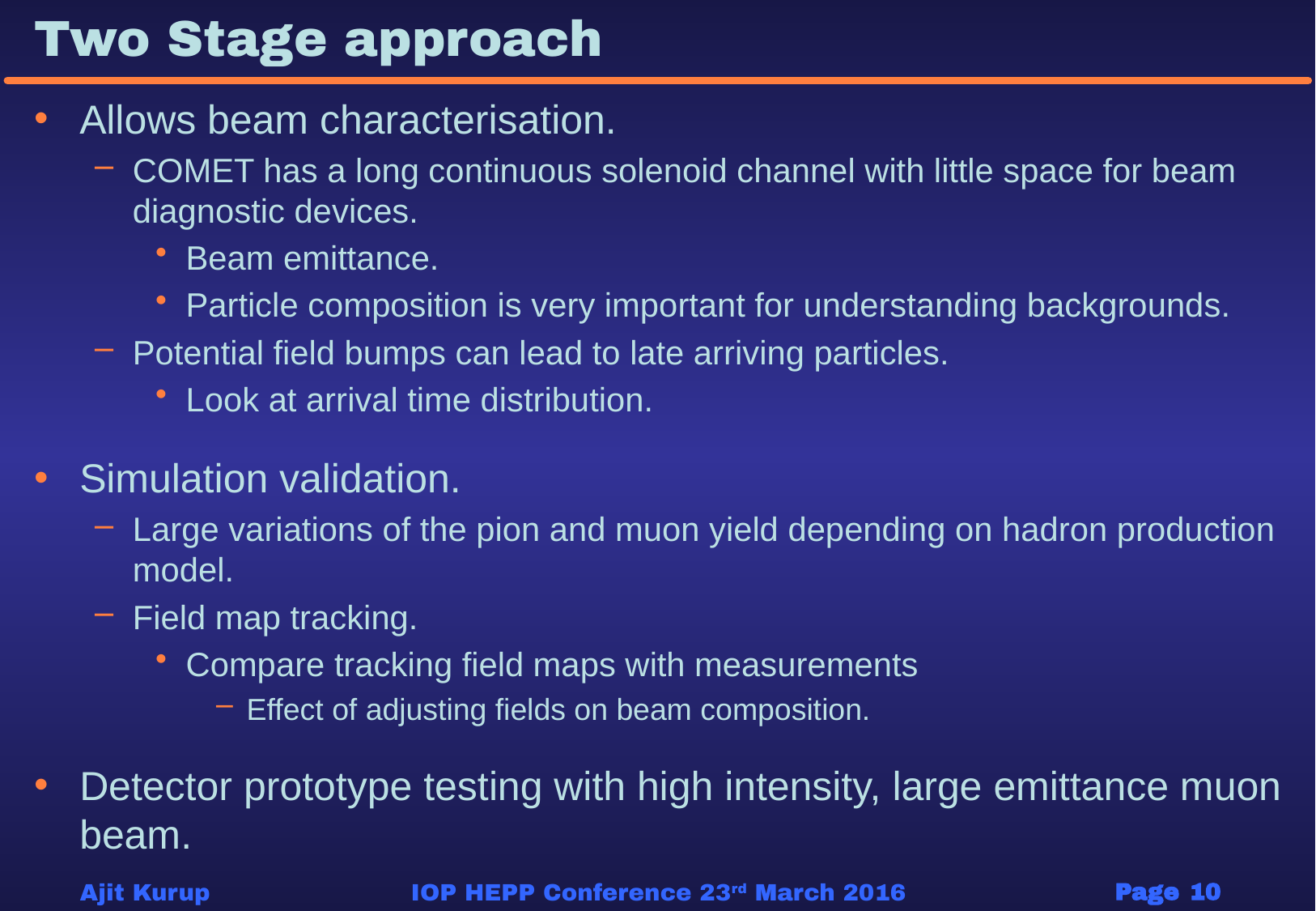

# Two Stage approach
Allows beam characterisation.
COMET has a long continuous solenoid channel with little space for beam diagnostic devices.
Beam emittance.
Particle composition is very important for understanding backgrounds.
Potential field bumps can lead to late arriving particles.
Look at arrival time distribution.

Simulation validation.
Large variations of the pion and muon yield depending on hadron production model.
Field map tracking.
Compare tracking field maps with measurements
Effect of adjusting fields on beam composition.

Detector prototype testing with high intensity, large emittance muon beam.